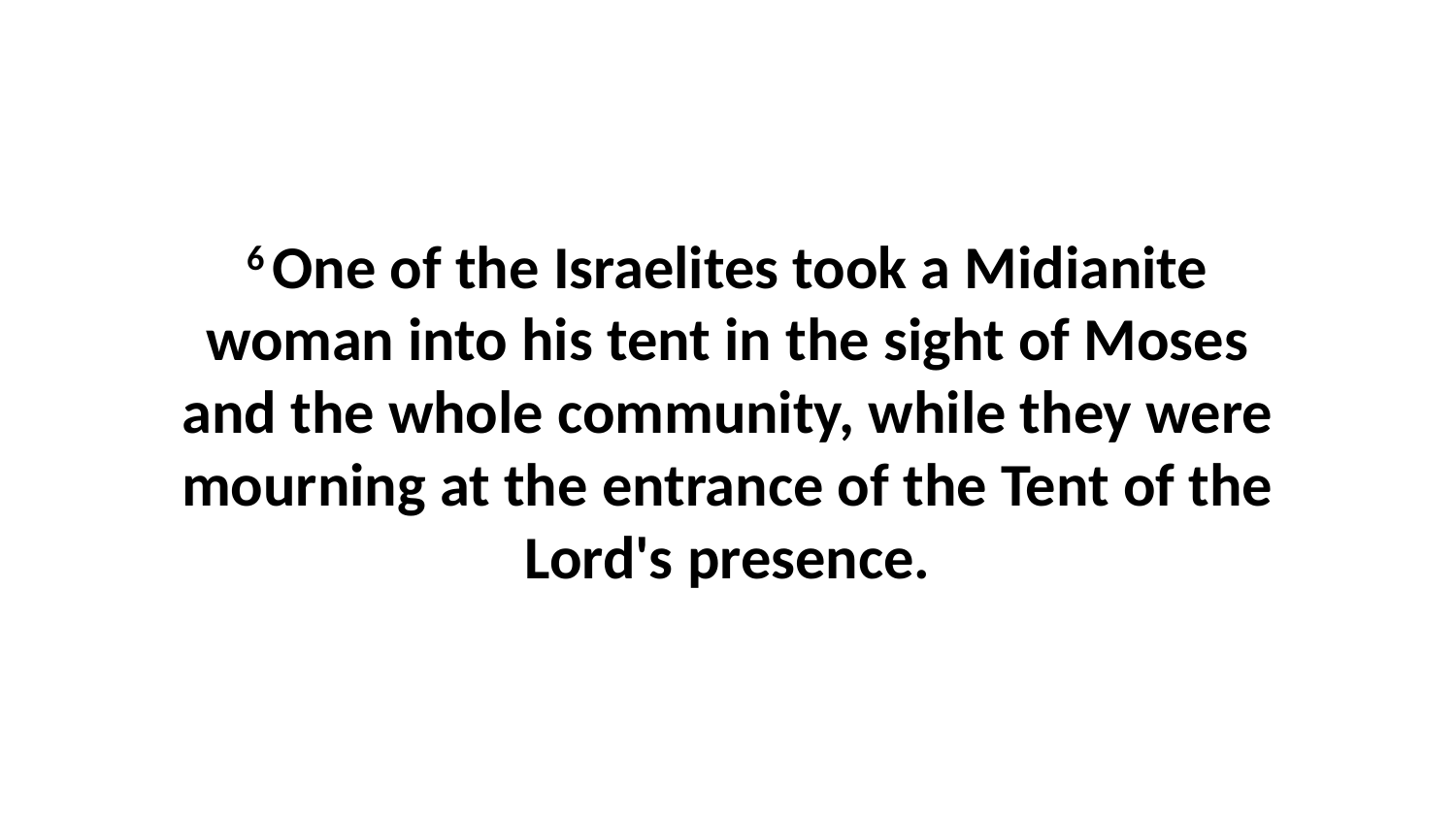

6 One of the Israelites took a Midianite woman into his tent in the sight of Moses and the whole community, while they were mourning at the entrance of the Tent of the Lord's presence.